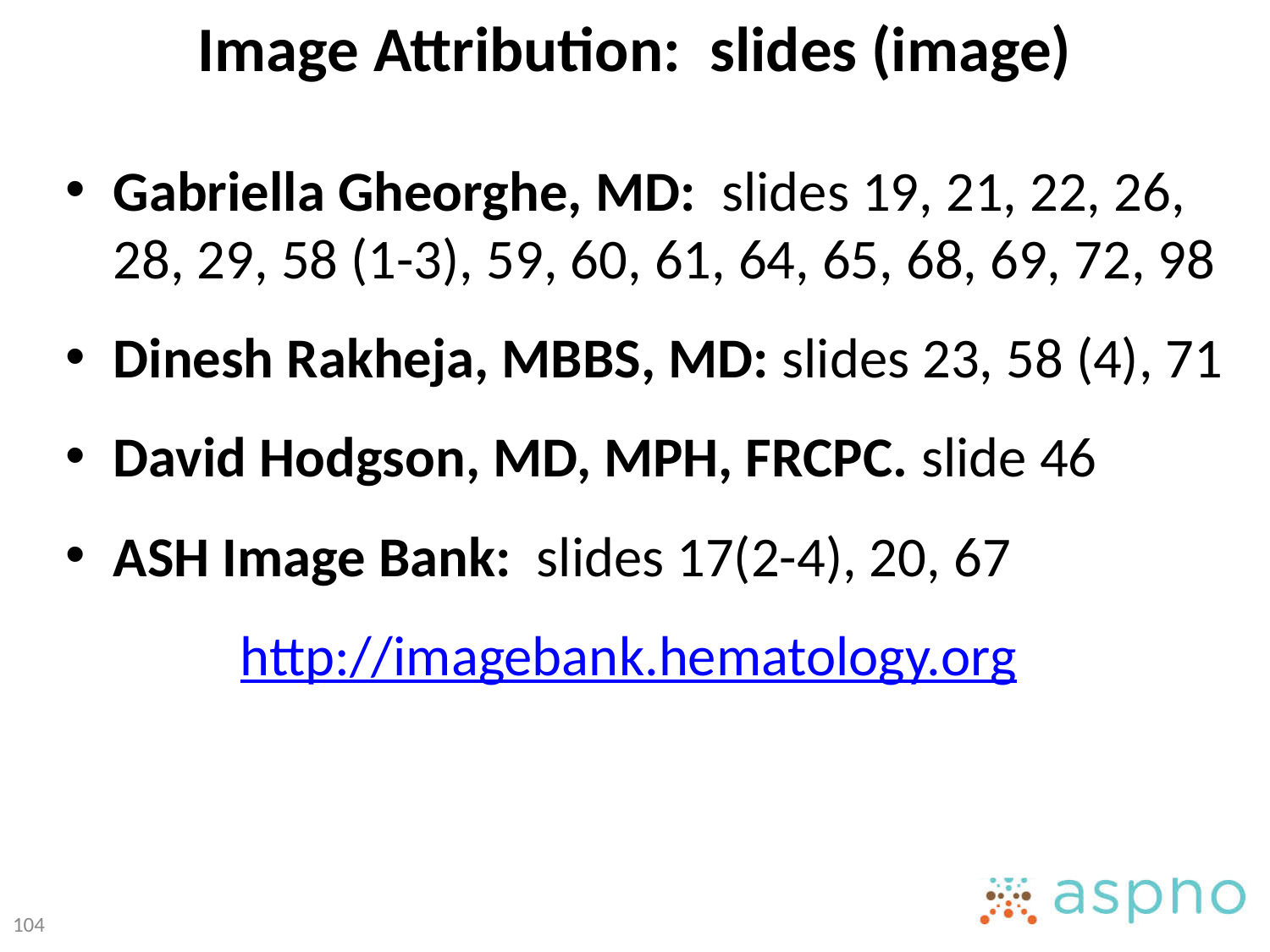

# Image Attribution:  slides (image)
Gabriella Gheorghe, MD:  slides 19, 21, 22, 26, 28, 29, 58 (1-3), 59, 60, 61, 64, 65, 68, 69, 72, 98
Dinesh Rakheja, MBBS, MD: slides 23, 58 (4), 71
David Hodgson, MD, MPH, FRCPC. slide 46
ASH Image Bank:  slides 17(2-4), 20, 67
		http://imagebank.hematology.org

104